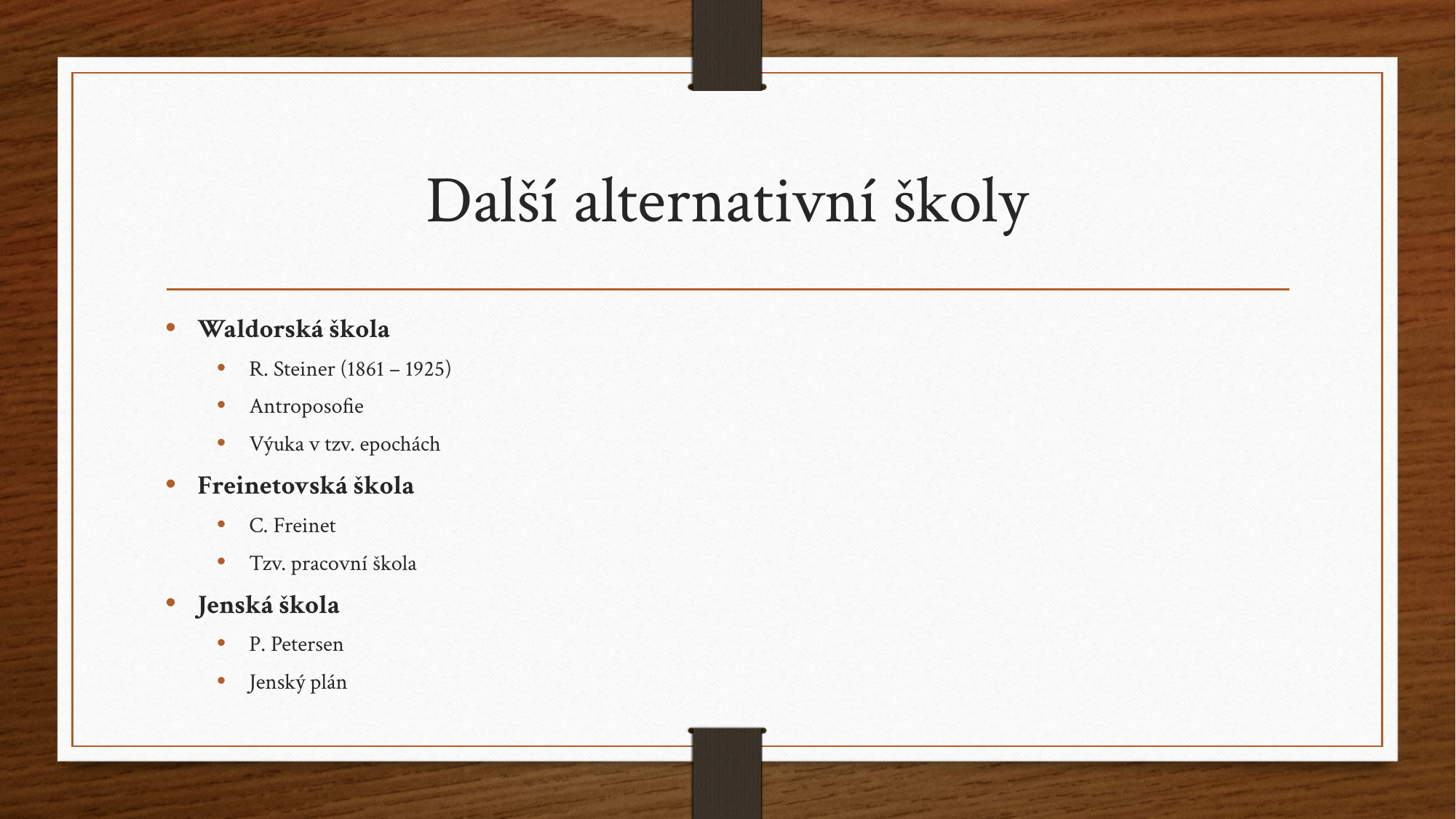

# Další alternativní školy
Waldorská škola
R. Steiner (1861 – 1925)
Antroposofie
Výuka v tzv. epochách
Freinetovská škola
C. Freinet
Tzv. pracovní škola
Jenská škola
P. Petersen
Jenský plán